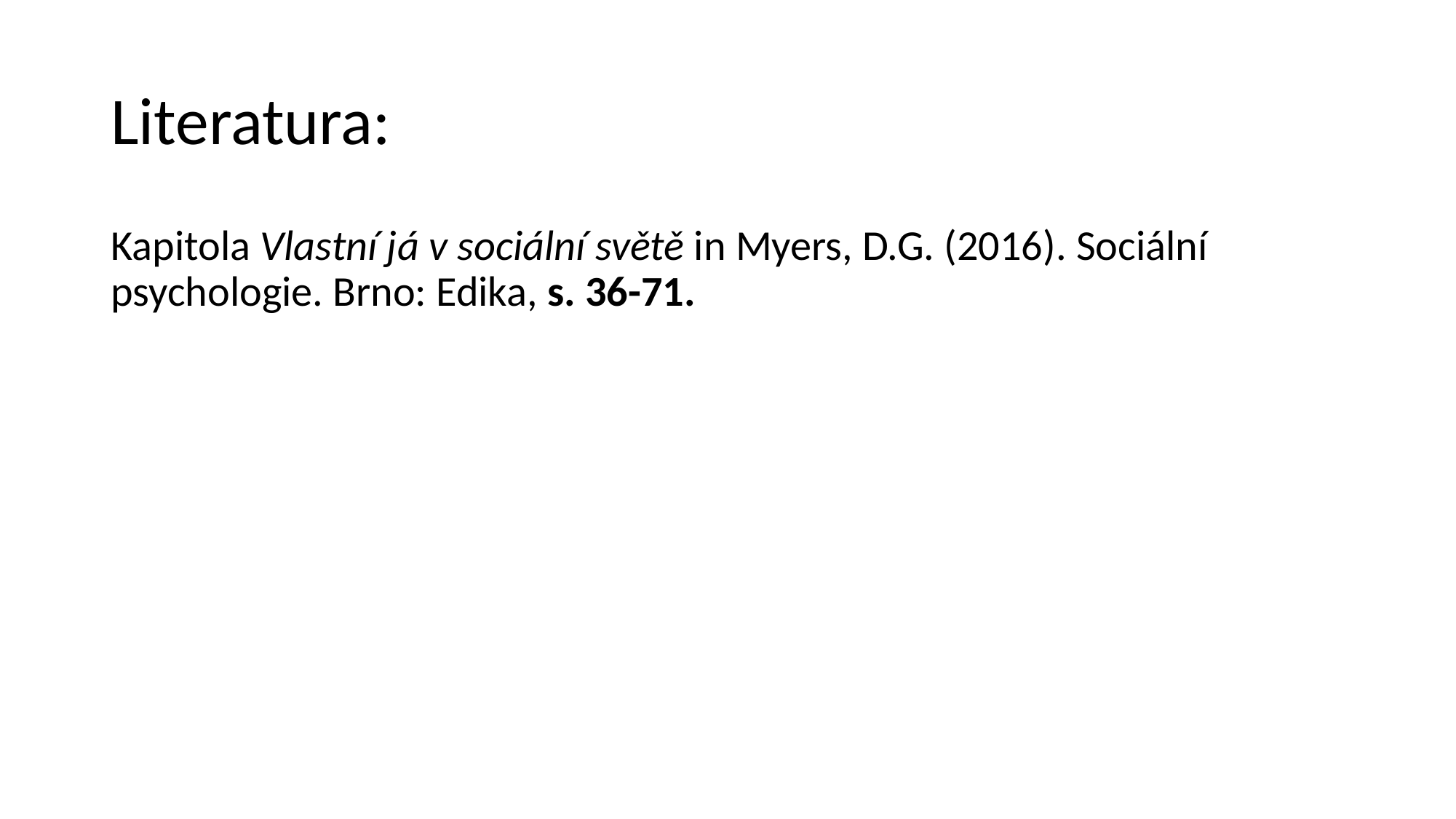

# Literatura:
Kapitola Vlastní já v sociální světě in Myers, D.G. (2016). Sociální psychologie. Brno: Edika, s. 36-71.